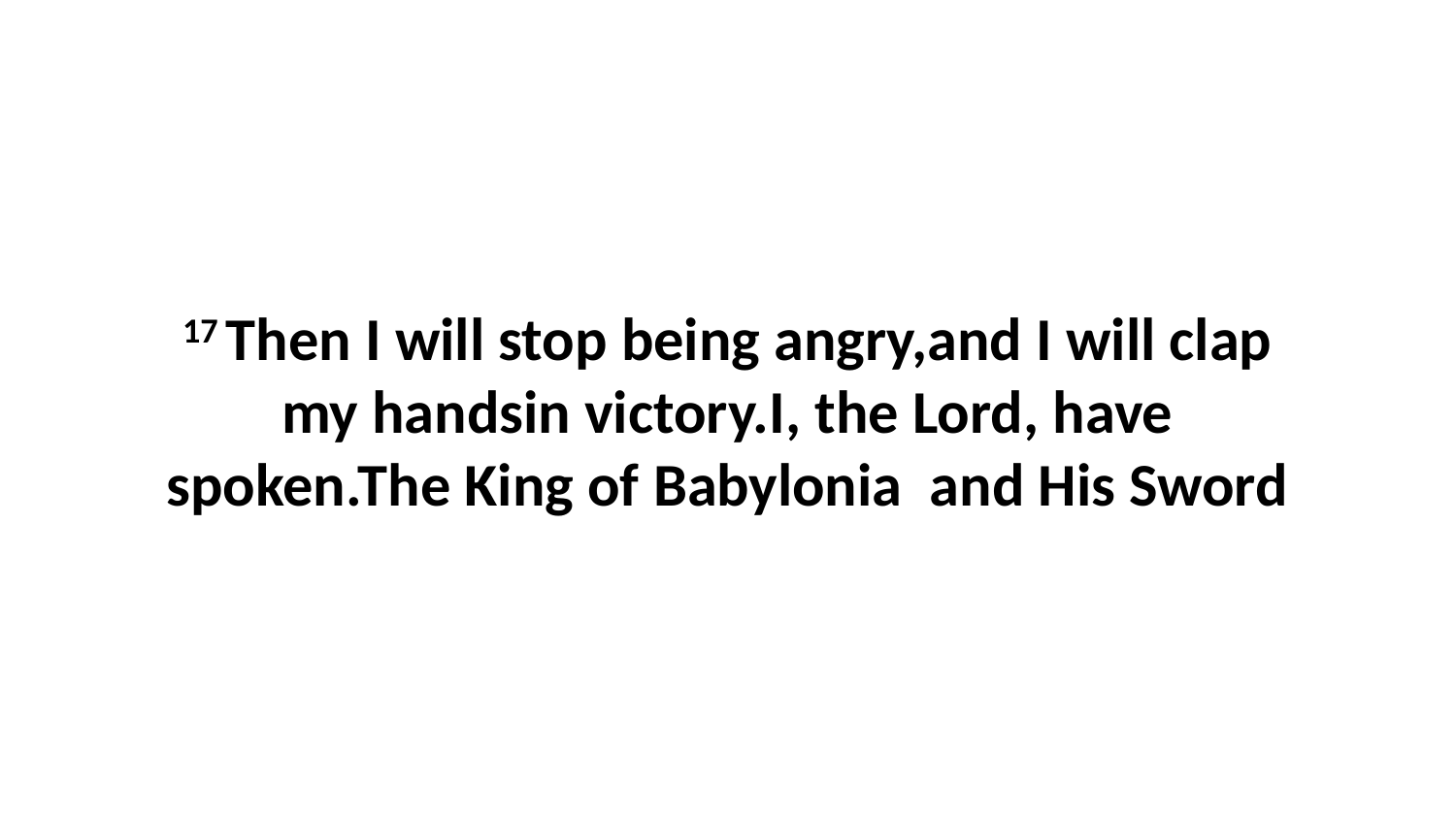

17 Then I will stop being angry,and I will clap my handsin victory.I, the Lord, have spoken.The King of Babylonia  and His Sword